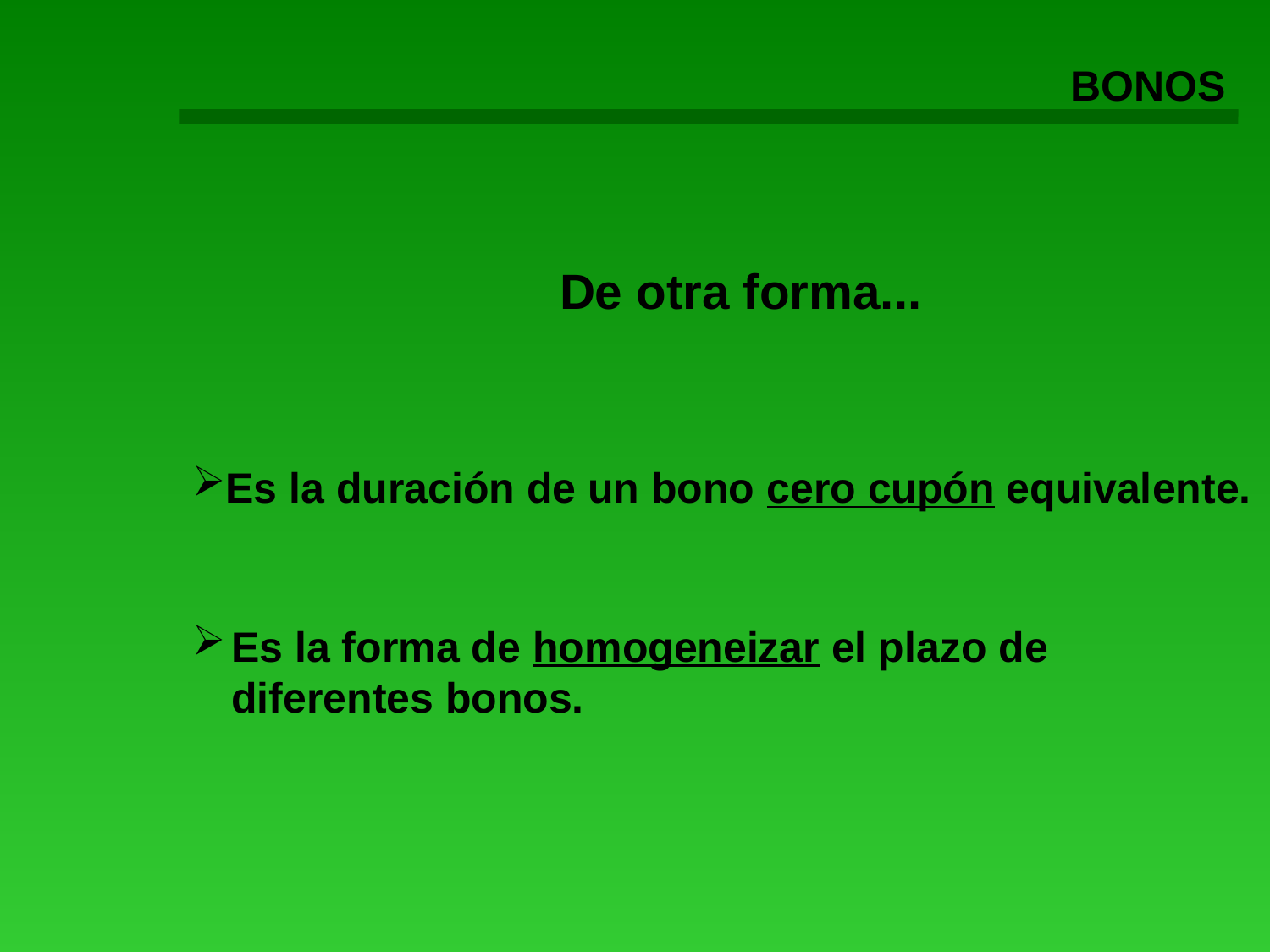

BONOS

De otra forma...

Es la duración de un bono cero cupón equivalente.

Es la forma de homogeneizar el plazo de diferentes bonos.